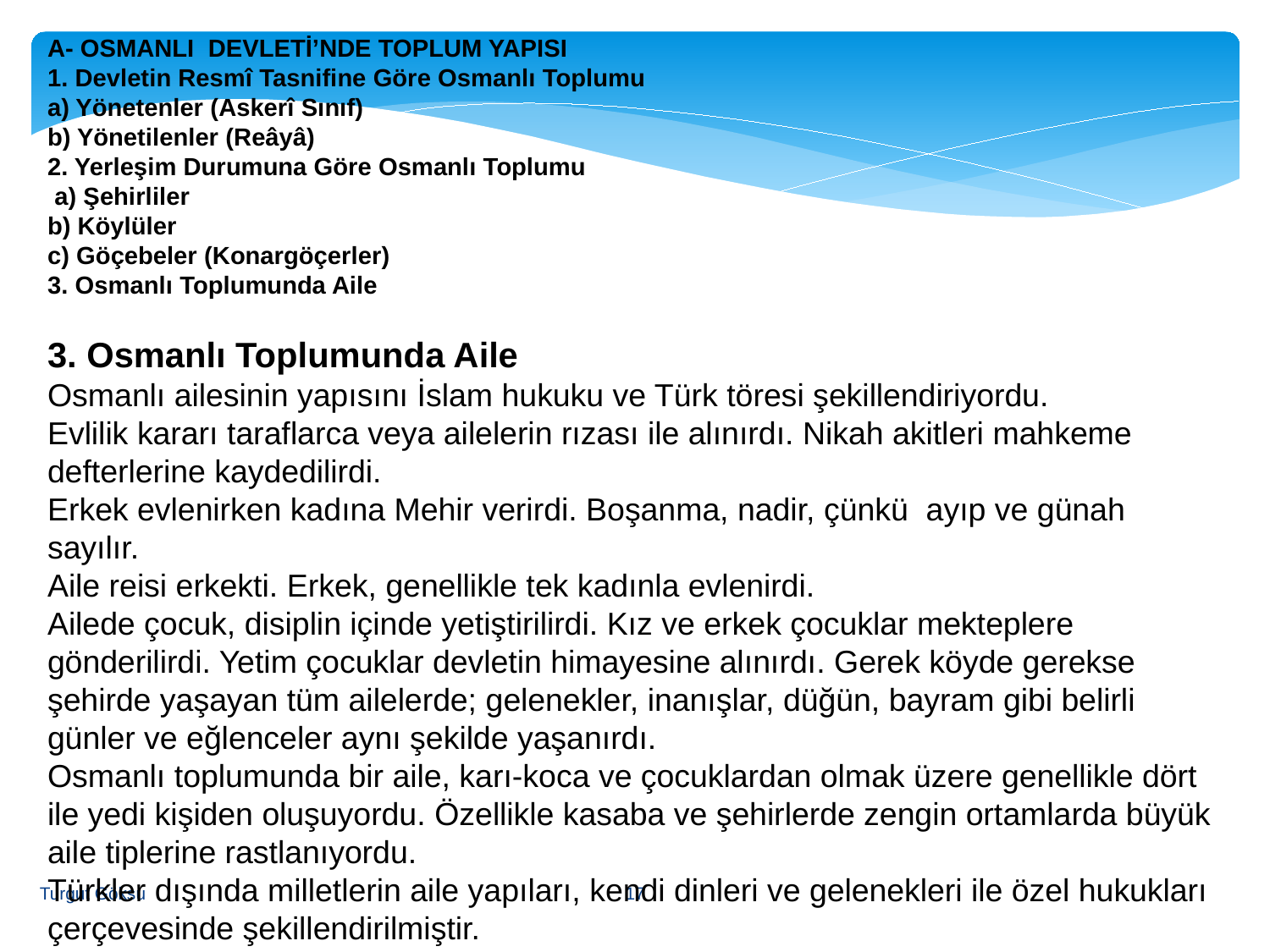

A- OSMANLI  DEVLETİ’NDE TOPLUM YAPISI
1. Devletin Resmî Tasnifine Göre Osmanlı Toplumu
a) Yönetenler (Askerî Sınıf)
b) Yönetilenler (Reâyâ)
2. Yerleşim Durumuna Göre Osmanlı Toplumu
 a) Şehirliler
b) Köylüler
c) Göçebeler (Konargöçerler)
3. Osmanlı Toplumunda Aile

3. Osmanlı Toplumunda Aile
Osmanlı ailesinin yapısını İslam hukuku ve Türk töresi şekillendiriyordu.
Evlilik kararı taraflarca veya ailelerin rızası ile alınırdı. Nikah akitleri mahkeme defterlerine kaydedilirdi.
Erkek evlenirken kadına Mehir verirdi. Boşanma, nadir, çünkü  ayıp ve günah sayılır.
Aile reisi erkekti. Erkek, genellikle tek kadınla evlenirdi.
Ailede çocuk, disiplin içinde yetiştirilirdi. Kız ve erkek çocuklar mekteplere gönderilirdi. Yetim çocuklar devletin himayesine alınırdı. Gerek köyde gerekse şehirde yaşayan tüm ailelerde; gelenekler, inanışlar, düğün, bayram gibi belirli günler ve eğlenceler aynı şekilde yaşanırdı.
Osmanlı toplumunda bir aile, karı-koca ve çocuklardan olmak üzere genellikle dört ile yedi kişiden oluşuyordu. Özellikle kasaba ve şehirlerde zengin ortamlarda büyük aile tiplerine rastlanıyordu.
Türkler dışında milletlerin aile yapıları, kendi dinleri ve gelenekleri ile özel hukukları çerçevesinde şekillendirilmiştir.
17
Turgut Göksu